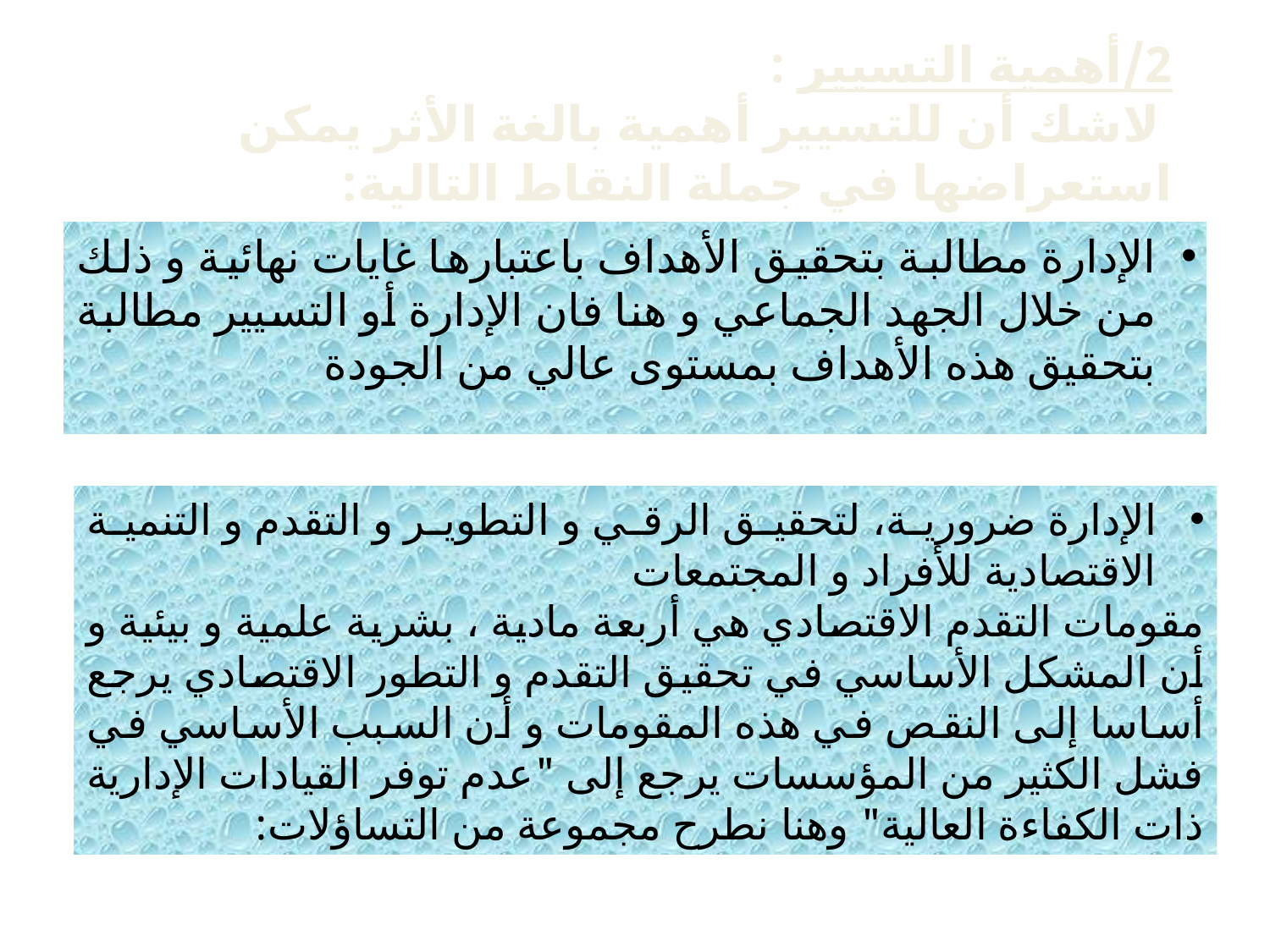

# 2/أهمية التسيير : لاشك أن للتسيير أهمية بالغة الأثر يمكن استعراضها في جملة النقاط التالية:
الإدارة مطالبة بتحقيق الأهداف باعتبارها غايات نهائية و ذلك من خلال الجهد الجماعي و هنا فان الإدارة أو التسيير مطالبة بتحقيق هذه الأهداف بمستوى عالي من الجودة

الإدارة ضرورية، لتحقيق الرقي و التطوير و التقدم و التنمية الاقتصادية للأفراد و المجتمعات
مقومات التقدم الاقتصادي هي أربعة مادية ، بشرية علمية و بيئية و أن المشكل الأساسي في تحقيق التقدم و التطور الاقتصادي يرجع أساسا إلى النقص في هذه المقومات و أن السبب الأساسي في فشل الكثير من المؤسسات يرجع إلى "عدم توفر القيادات الإدارية ذات الكفاءة العالية" وهنا نطرح مجموعة من التساؤلات: